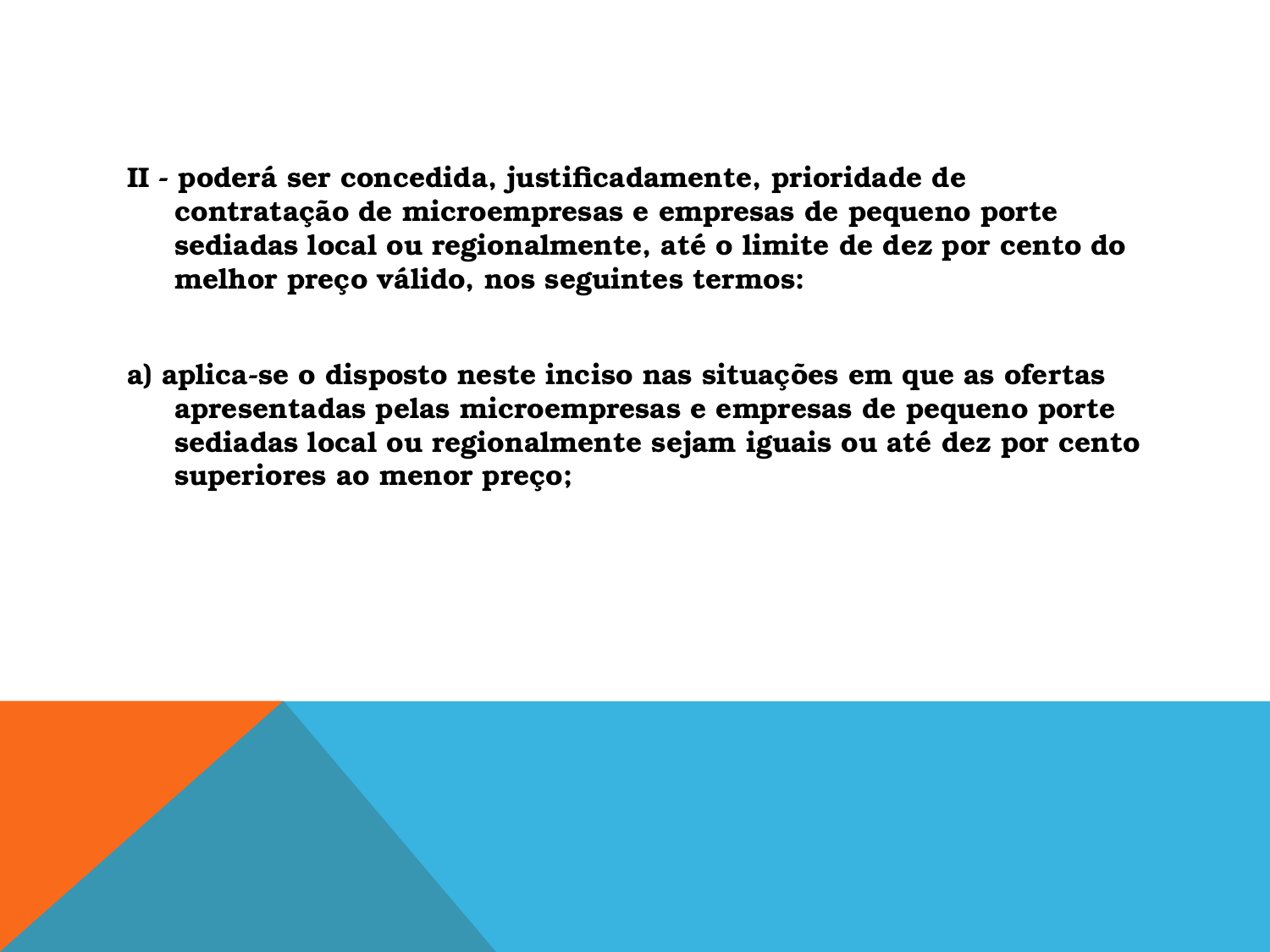

#
II - poderá ser concedida, justificadamente, prioridade de contratação de microempresas e empresas de pequeno porte sediadas local ou regionalmente, até o limite de dez por cento do melhor preço válido, nos seguintes termos:

a) aplica-se o disposto neste inciso nas situações em que as ofertas apresentadas pelas microempresas e empresas de pequeno porte sediadas local ou regionalmente sejam iguais ou até dez por cento superiores ao menor preço;